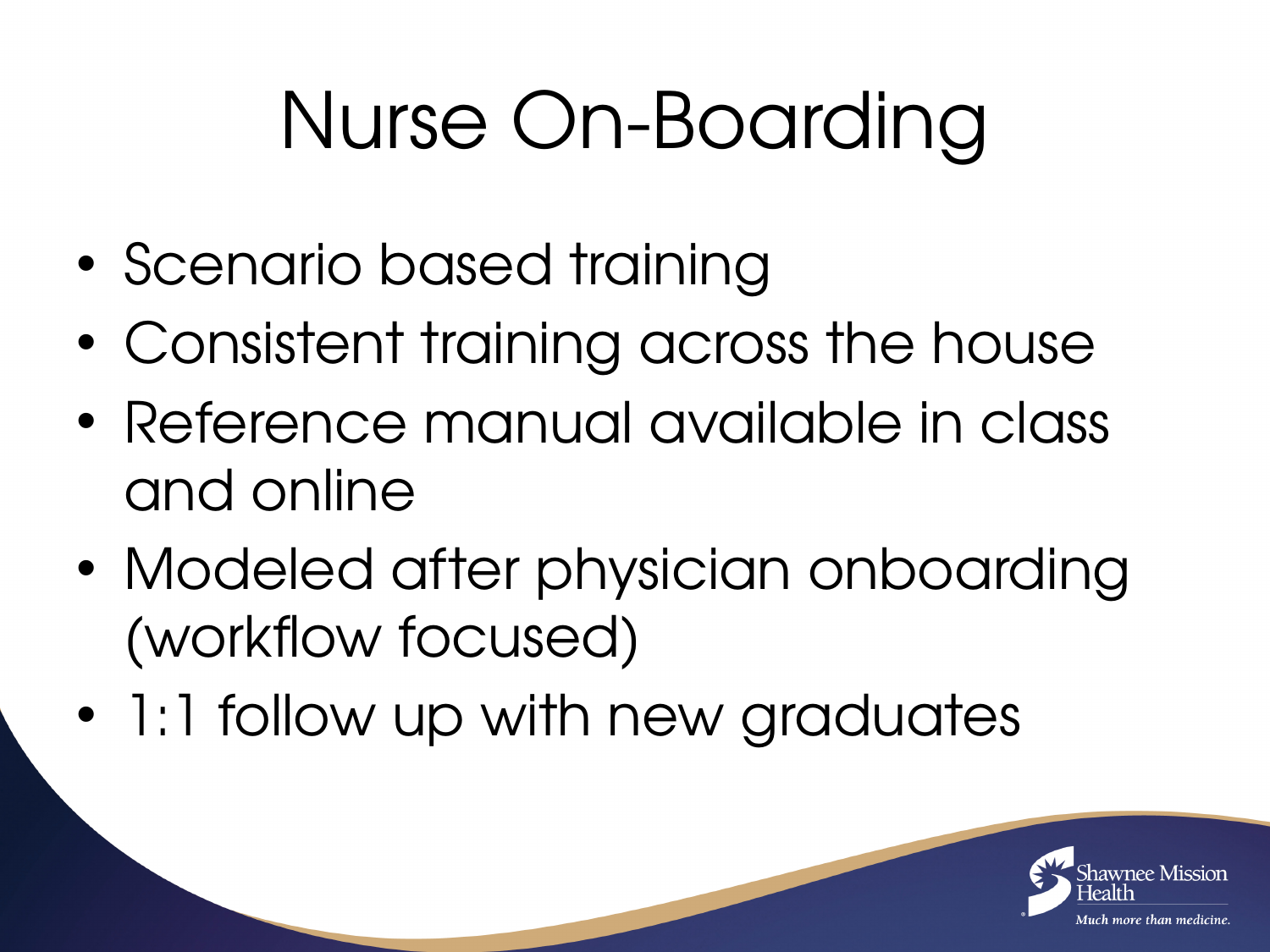

# Nurse On-Boarding
Scenario based training
Consistent training across the house
Reference manual available in class and online
Modeled after physician onboarding (workflow focused)
1:1 follow up with new graduates